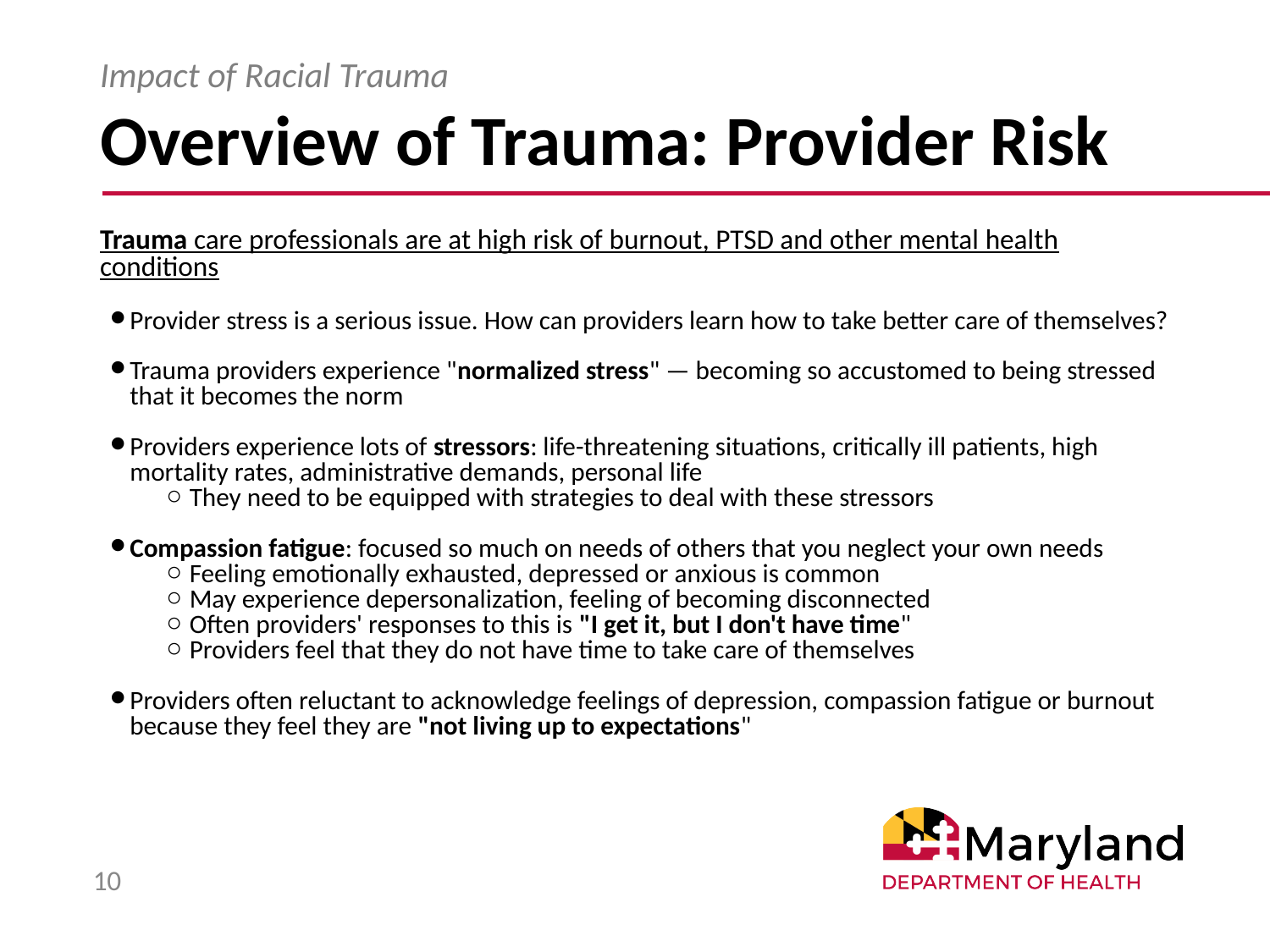

# Overview of Trauma: Provider Risk
Impact of Racial Trauma

Trauma care professionals are at high risk of burnout, PTSD and other mental health conditions

Provider stress is a serious issue. How can providers learn how to take better care of themselves?

Trauma providers experience "normalized stress" — becoming so accustomed to being stressed that it becomes the norm

Providers experience lots of stressors: life-threatening situations, critically ill patients, high mortality rates, administrative demands, personal life
They need to be equipped with strategies to deal with these stressors

Compassion fatigue: focused so much on needs of others that you neglect your own needs
Feeling emotionally exhausted, depressed or anxious is common
May experience depersonalization, feeling of becoming disconnected
Often providers' responses to this is "I get it, but I don't have time"
Providers feel that they do not have time to take care of themselves

Providers often reluctant to acknowledge feelings of depression, compassion fatigue or burnout because they feel they are "not living up to expectations"

10